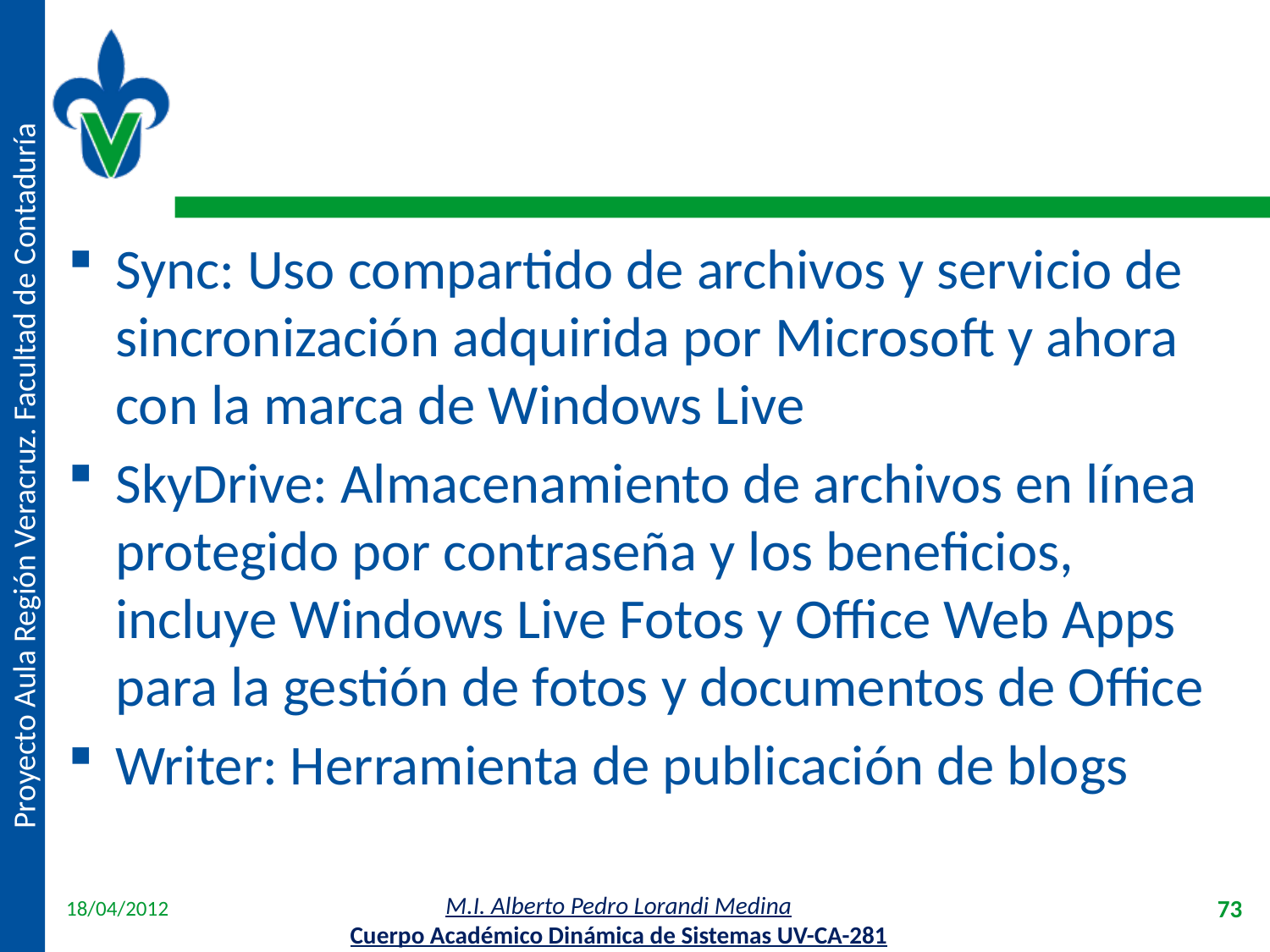

#
Sync: Uso compartido de archivos y servicio de sincronización adquirida por Microsoft y ahora con la marca de Windows Live
SkyDrive: Almacenamiento de archivos en línea protegido por contraseña y los beneficios, incluye Windows Live Fotos y Office Web Apps para la gestión de fotos y documentos de Office
Writer: Herramienta de publicación de blogs
18/04/2012
73